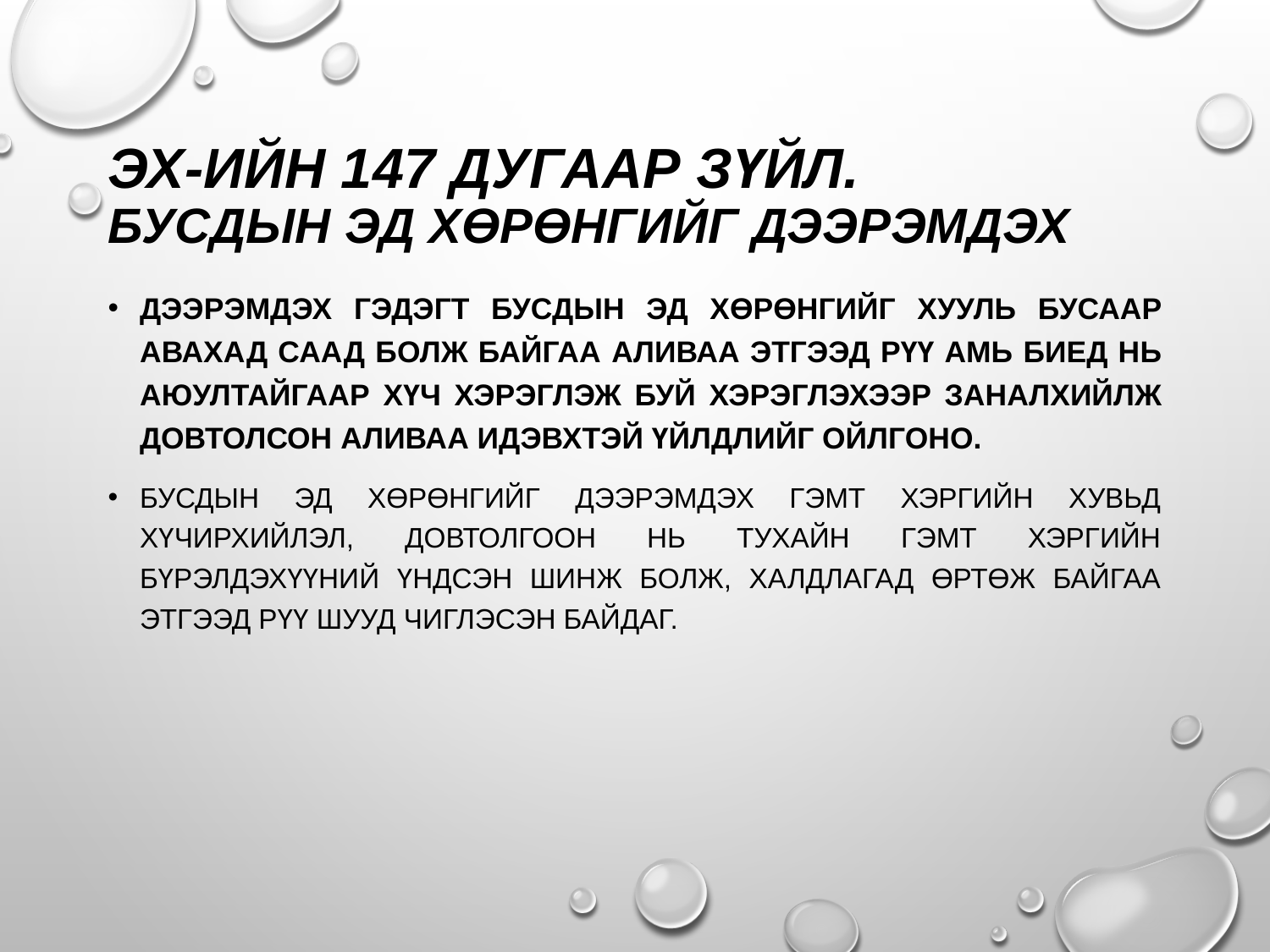

# ЭХ-ийн 147 дугаар зүйл. Бусдын эд хөрөнгийг дээрэмдэх
Дээрэмдэх гэдэгт бусдын эд хөрөнгийг хууль бусаар авахад саад болж байгаа аливаа этгээд рүү амь биед нь аюултайгаар хүч хэрэглэж буй хэрэглэхээр заналхийлж довтолсон аливаа идэвхтэй үйлдлийг ойлгоно.
Бусдын эд хөрөнгийг дээрэмдэх гэмт хэргийн хувьд хүчирхийлэл, довтолгоон нь тухайн гэмт хэргийн бүрэлдэхүүний үндсэн шинж болж, халдлагад өртөж байгаа этгээд рүү шууд чиглэсэн байдаг.